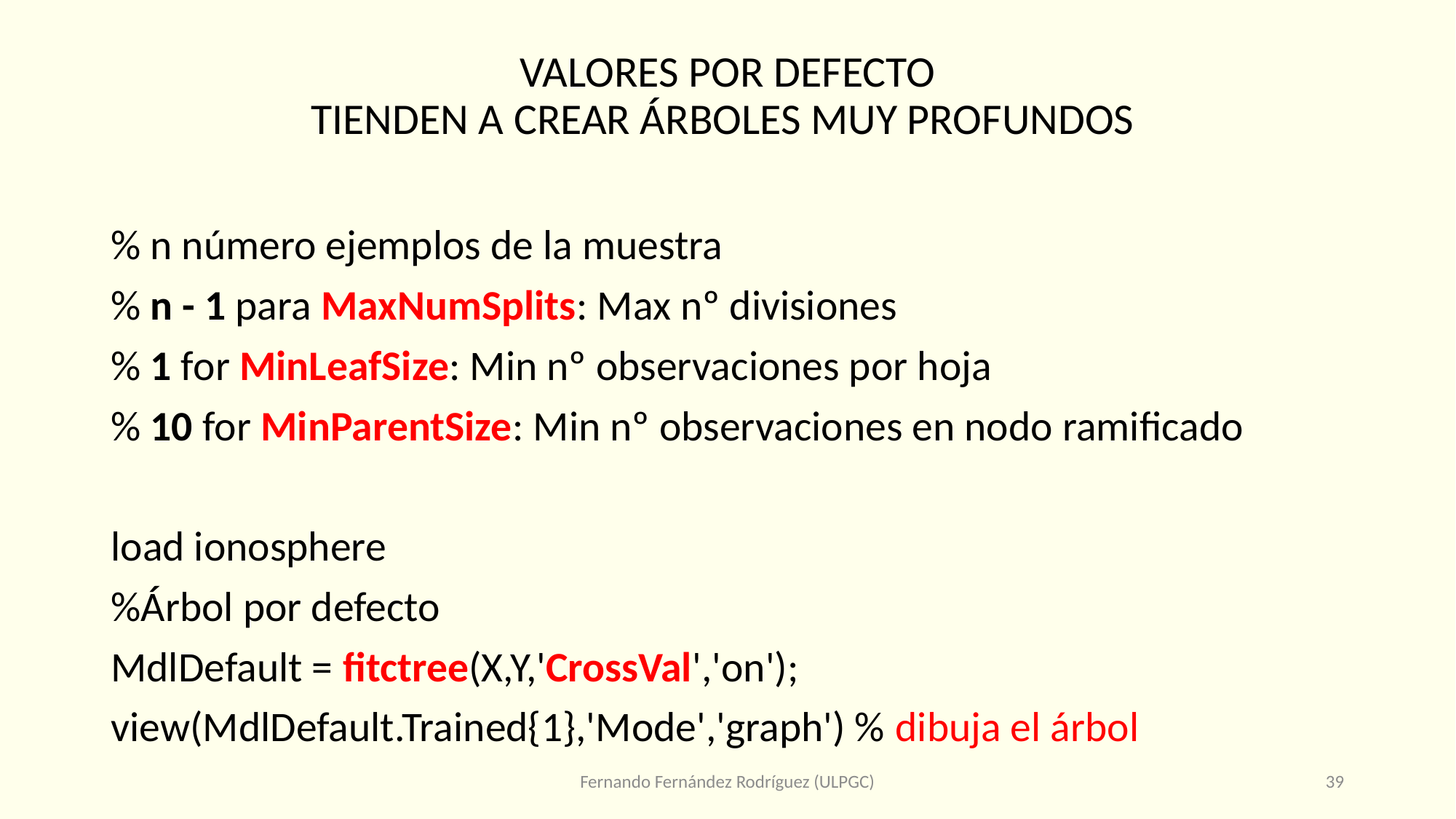

# VALORES POR DEFECTO TIENDEN A CREAR ÁRBOLES MUY PROFUNDOS
% n número ejemplos de la muestra
% n - 1 para MaxNumSplits: Max nº divisiones
% 1 for MinLeafSize: Min nº observaciones por hoja
% 10 for MinParentSize: Min nº observaciones en nodo ramificado

load ionosphere
%Árbol por defecto
MdlDefault = fitctree(X,Y,'CrossVal','on');
view(MdlDefault.Trained{1},'Mode','graph') % dibuja el árbol

Fernando Fernández Rodríguez (ULPGC)
39